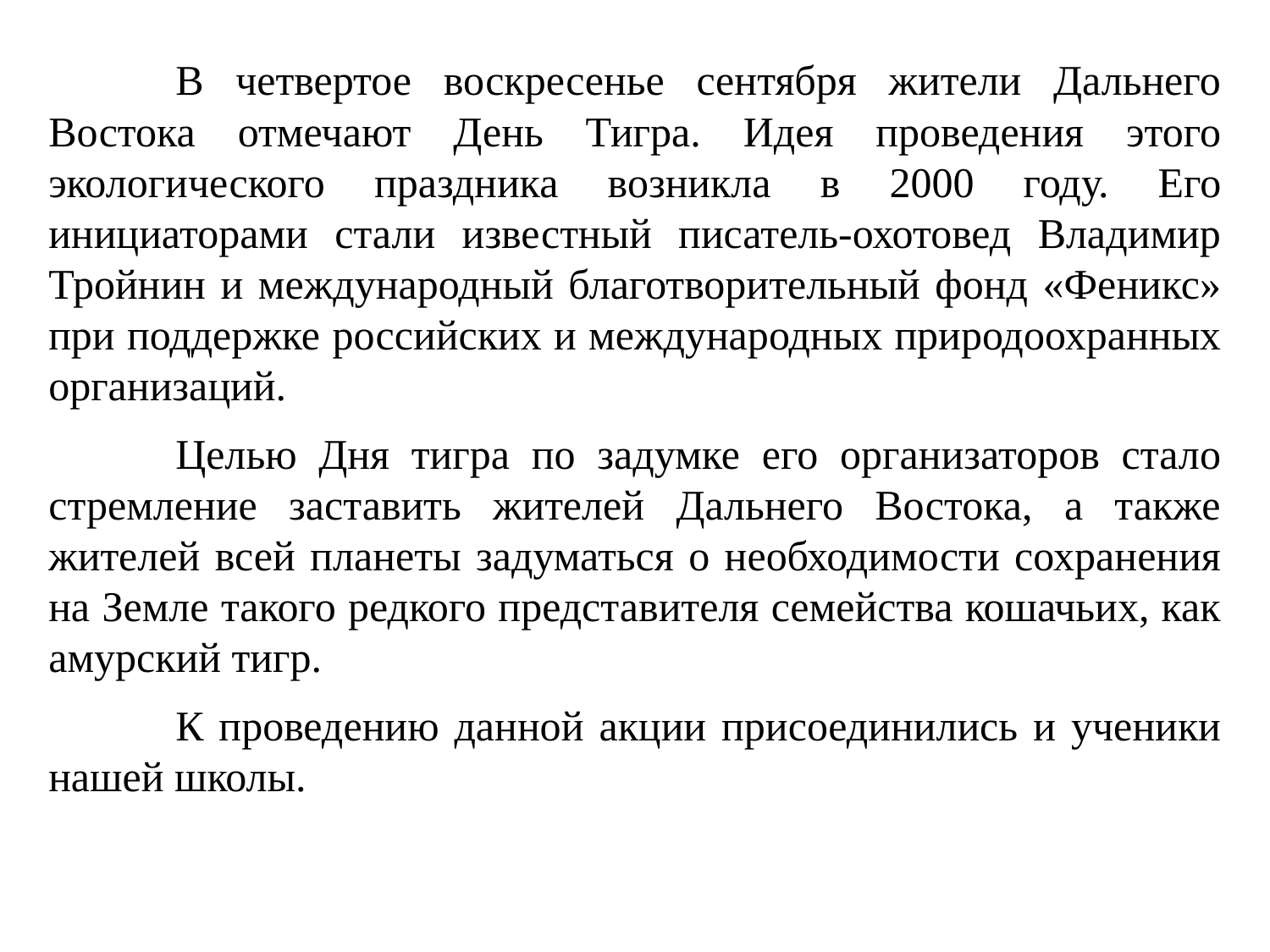

В четвертое воскресенье сентября жители Дальнего Востока отмечают День Тигра. Идея проведения этого экологического праздника возникла в 2000 году. Его инициаторами стали известный писатель-охотовед Владимир Тройнин и международный благотворительный фонд «Феникс» при поддержке российских и международных природоохранных организаций.
	Целью Дня тигра по задумке его организаторов стало стремление заставить жителей Дальнего Востока, а также жителей всей планеты задуматься о необходимости сохранения на Земле такого редкого представителя семейства кошачьих, как амурский тигр.
	К проведению данной акции присоединились и ученики нашей школы.